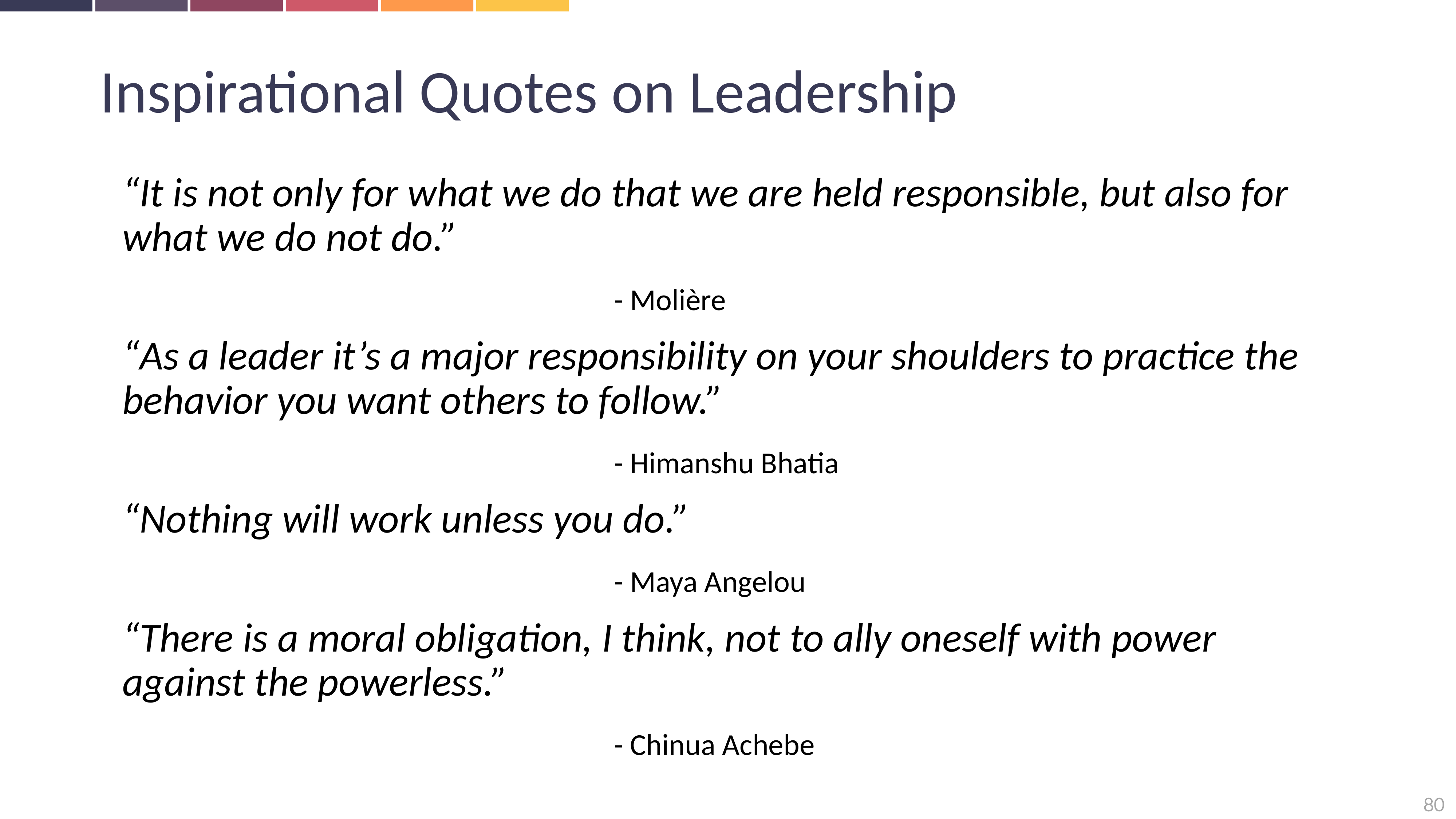

Inspirational Quotes on Leadership
“It is not only for what we do that we are held responsible, but also for what we do not do.”
									- Molière
“As a leader it’s a major responsibility on your shoulders to practice the behavior you want others to follow.”
									- Himanshu Bhatia
“Nothing will work unless you do.”
									- Maya Angelou
“There is a moral obligation, I think, not to ally oneself with power against the powerless.”
									- Chinua Achebe